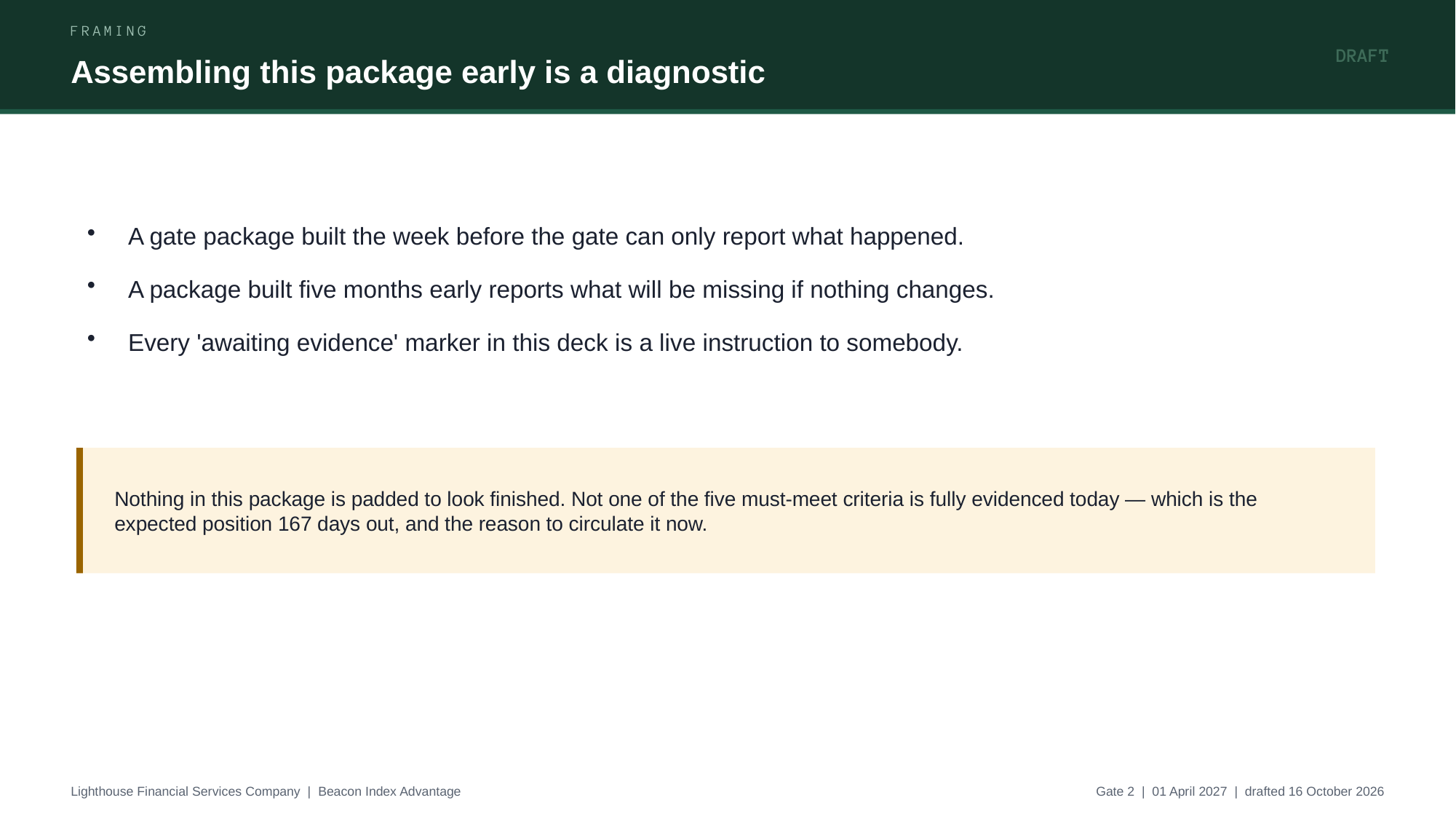

FRAMING
DRAFT
Assembling this package early is a diagnostic

A gate package built the week before the gate can only report what happened.
A package built five months early reports what will be missing if nothing changes.
Every 'awaiting evidence' marker in this deck is a live instruction to somebody.

Nothing in this package is padded to look finished. Not one of the five must-meet criteria is fully evidenced today — which is the expected position 167 days out, and the reason to circulate it now.
Lighthouse Financial Services Company  |  Beacon Index Advantage
Gate 2  |  01 April 2027  |  drafted 16 October 2026